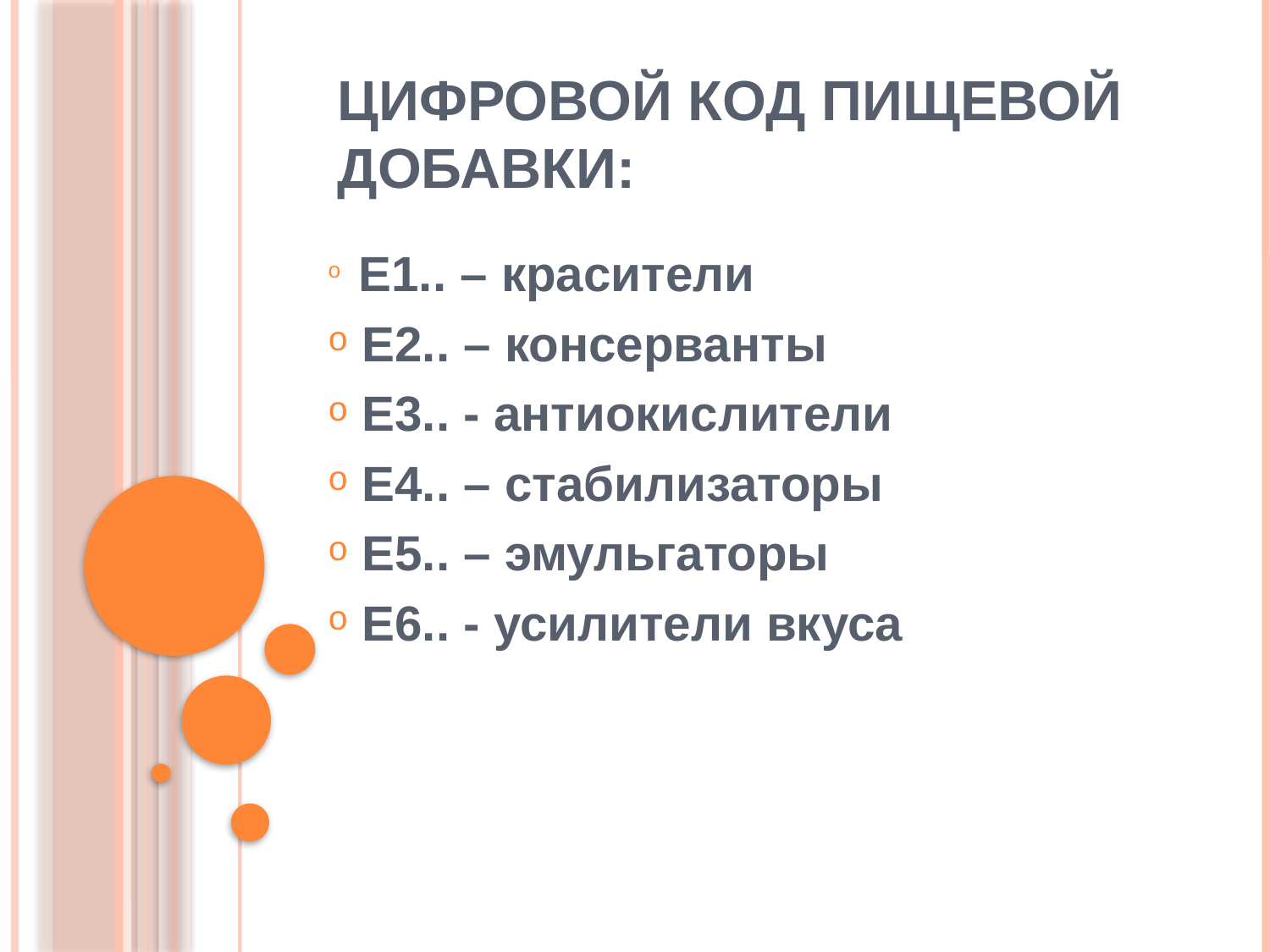

# цифровой код пищевой добавки:
  Е1.. – красители
 Е2.. – консерванты
 Е3.. - антиокислители
 Е4.. – стабилизаторы
 Е5.. – эмульгаторы
 Е6.. - усилители вкуса